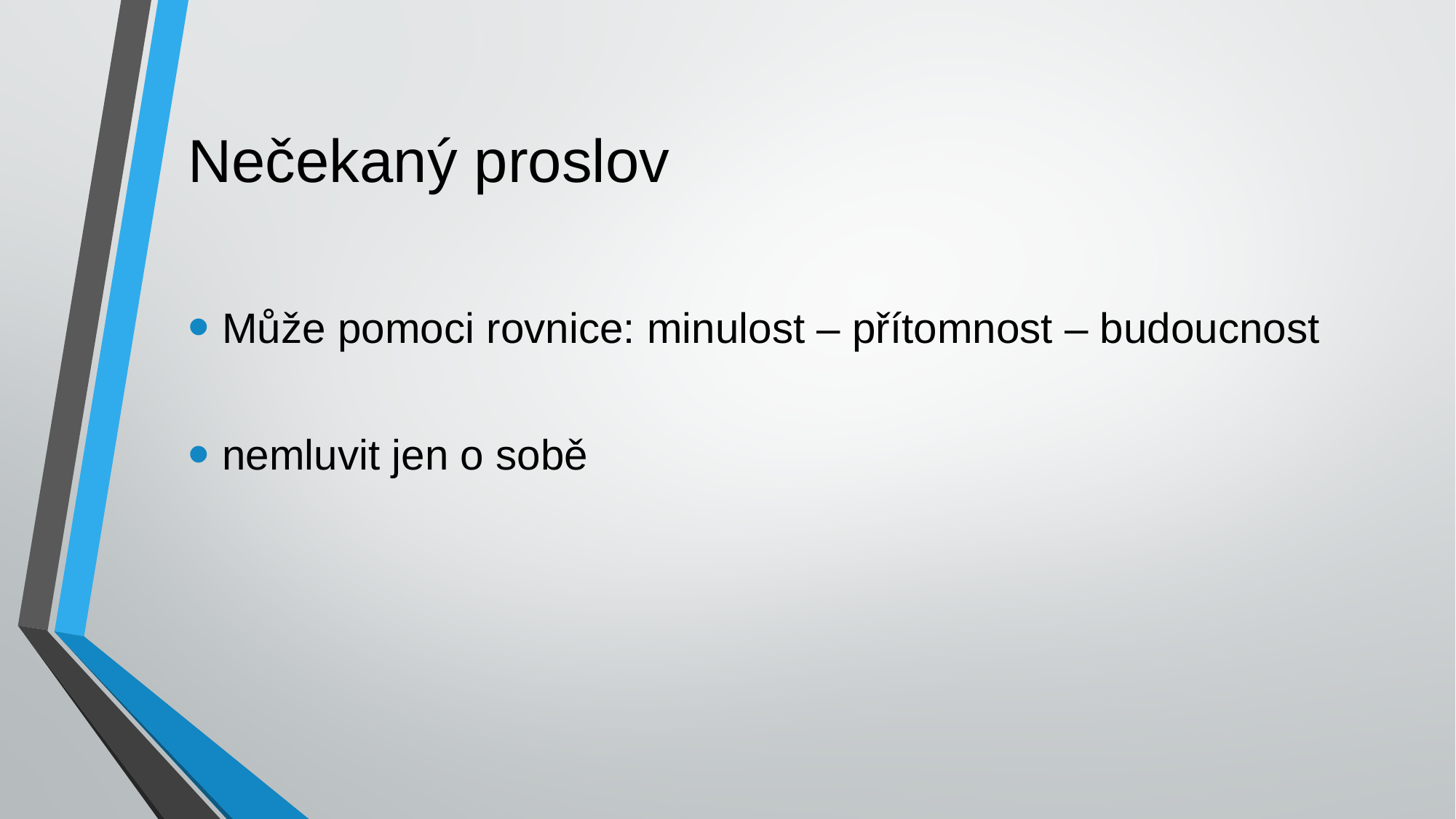

# Nečekaný proslov
Může pomoci rovnice: minulost – přítomnost – budoucnost

nemluvit jen o sobě